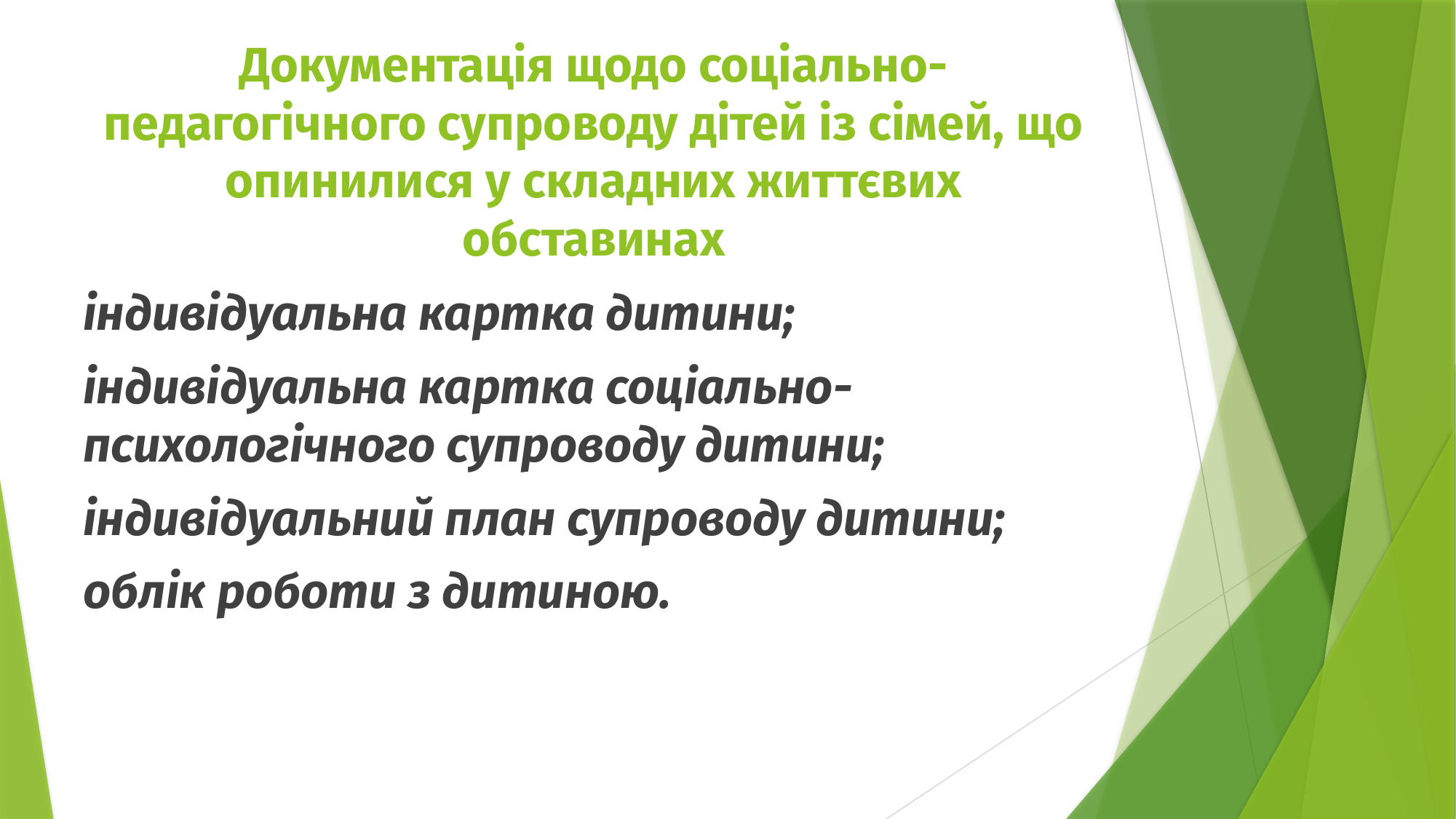

# Документація щодо соціально-педагогічного супроводу дітей із сімей, що опинилися у складних життєвих обставинах
індивідуальна картка дитини;
індивідуальна картка соціально-психологічного супроводу дитини;
індивідуальний план супроводу дитини;
облік роботи з дитиною.